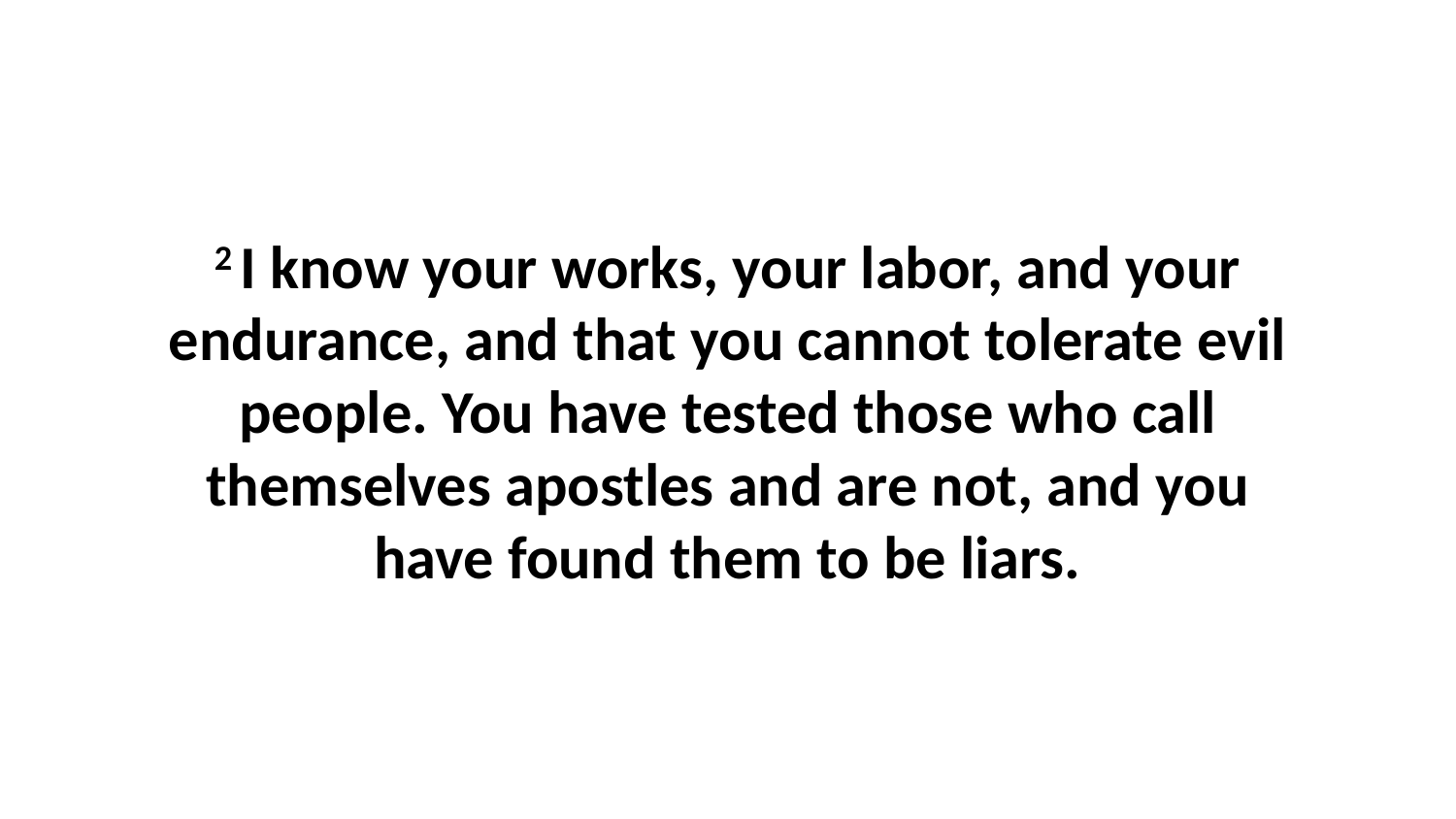

2 I know your works, your labor, and your endurance, and that you cannot tolerate evil people. You have tested those who call themselves apostles and are not, and you have found them to be liars.